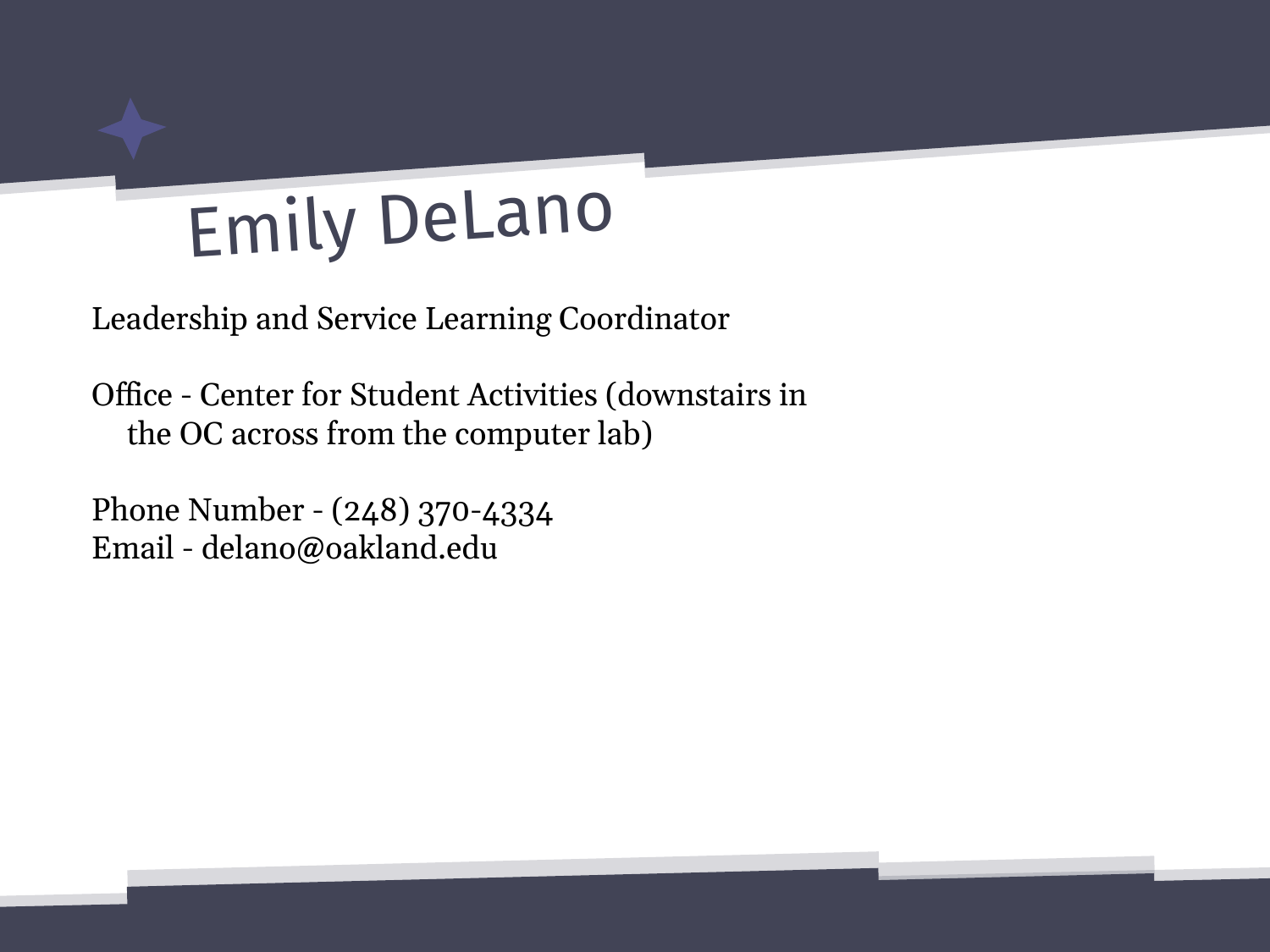

# Emily DeLano
Leadership and Service Learning Coordinator

Office - Center for Student Activities (downstairs in the OC across from the computer lab)

Phone Number - (248) 370-4334
Email - delano@oakland.edu